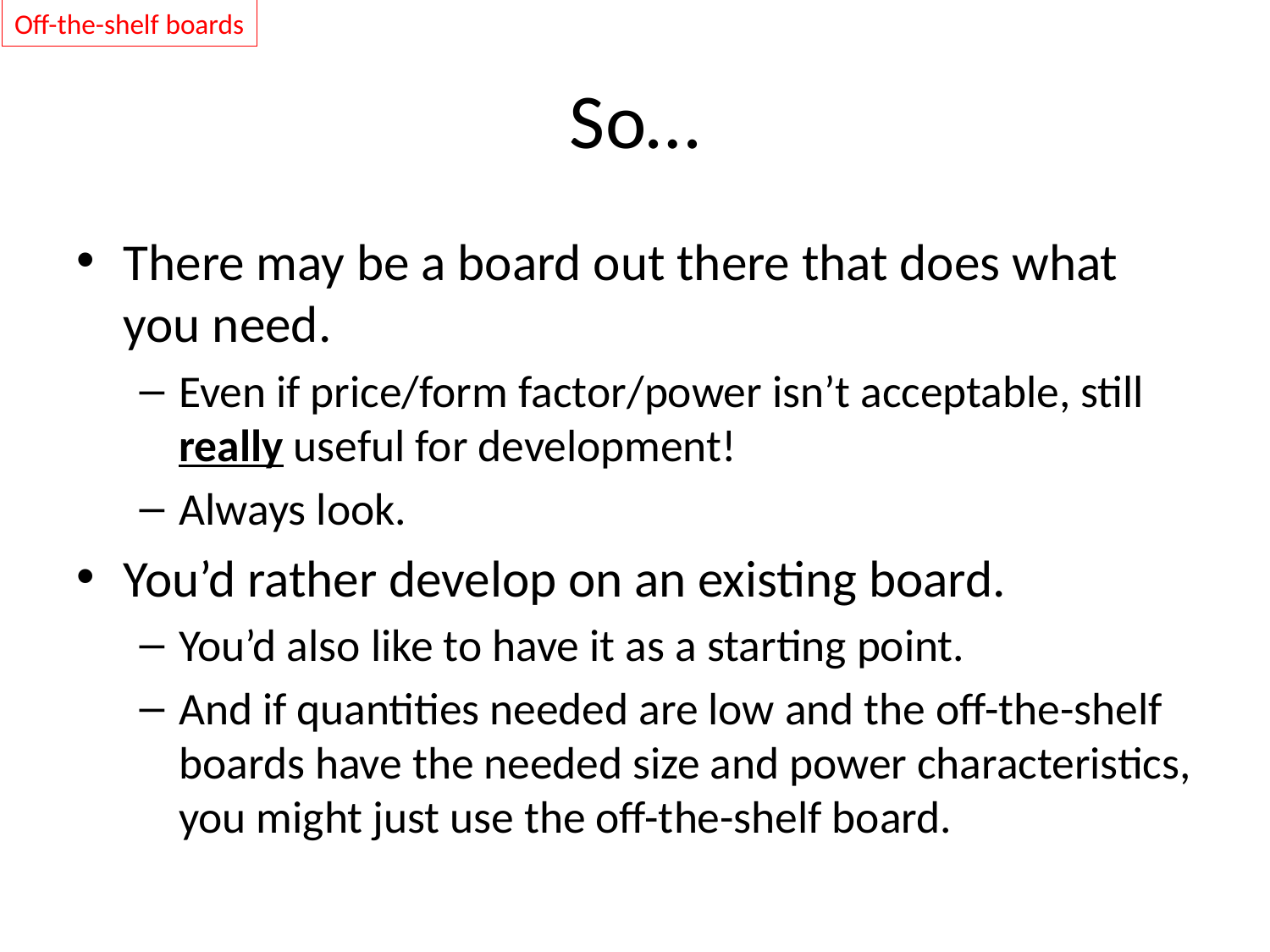

Off-the-shelf boards
# So…
There may be a board out there that does what you need.
Even if price/form factor/power isn’t acceptable, still really useful for development!
Always look.
You’d rather develop on an existing board.
You’d also like to have it as a starting point.
And if quantities needed are low and the off-the-shelf boards have the needed size and power characteristics, you might just use the off-the-shelf board.